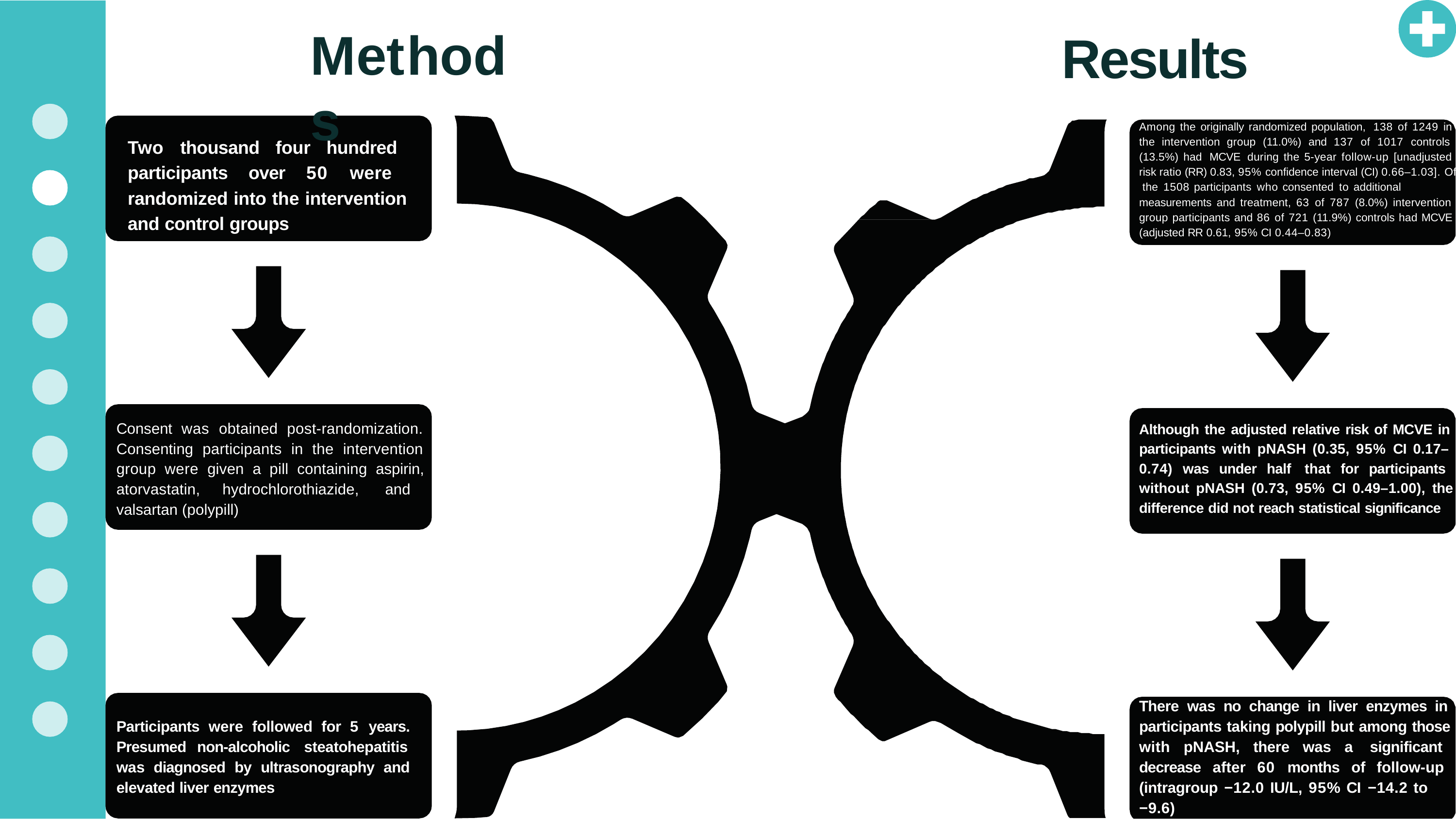

# Methods
Results
Among the originally randomized population, 138 of 1249 in  the intervention group (11.0%) and 137 of 1017 controls  (13.5%) had MCVE during the 5-year follow-up [unadjusted  risk ratio (RR) 0.83, 95% confidence interval (CI) 0.66–1.03]. Of  the 1508 participants who consented to additional

Two thousand four hundred  participants over 50 were  randomized into the intervention  and control groups
measurements and treatment, 63 of 787 (8.0%) intervention  group participants and 86 of 721 (11.9%) controls had MCVE  (adjusted RR 0.61, 95% CI 0.44–0.83)

Consent was obtained post-randomization.  Consenting participants in the intervention  group were given a pill containing aspirin,  atorvastatin, hydrochlorothiazide, and  valsartan (polypill)
Although the adjusted relative risk of MCVE in  participants with pNASH (0.35, 95% CI 0.17–  0.74) was under half that for participants  without pNASH (0.73, 95% CI 0.49–1.00), the
difference did not reach statistical significance

There was no change in liver enzymes in  participants taking polypill but among those  with pNASH, there was a significant  decrease after 60 months of follow-up  (intragroup −12.0 IU/L, 95% CI −14.2 to
−9.6)

Participants were followed for 5 years.  Presumed non-alcoholic steatohepatitis  was diagnosed by ultrasonography and  elevated liver enzymes